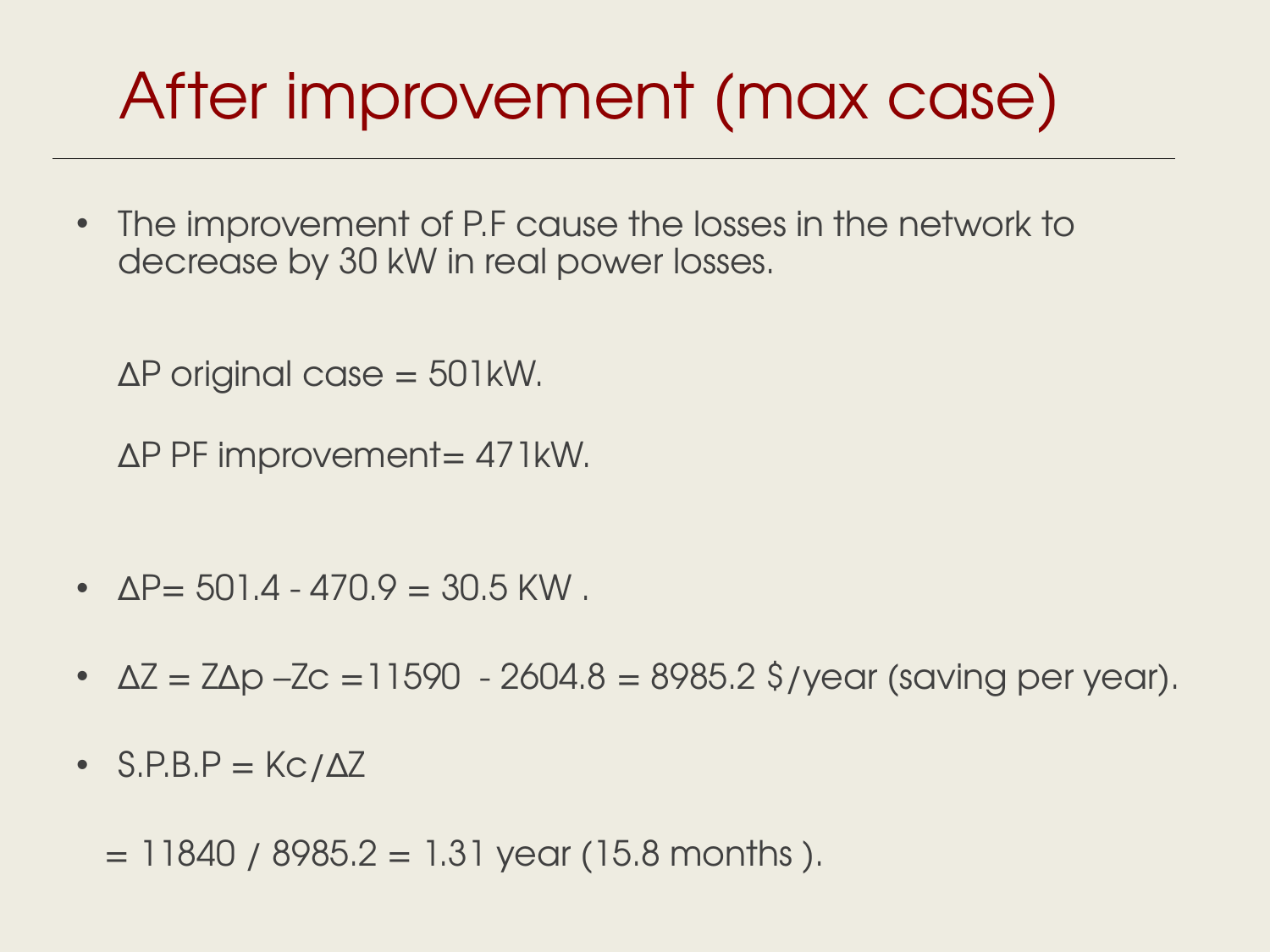

After improvement (max case)

The improvement of P.F cause the losses in the network to decrease by 30 kW in real power losses.
ΔP original case = 501kW.
ΔP PF improvement= 471kW.

∆P= 501.4 - 470.9 = 30.5 KW .

∆Z = Z∆p –Zc =11590  - 2604.8 = 8985.2 $/year (saving per year).

S.P.B.P = Kc/∆Z

   = 11840 / 8985.2 = 1.31 year (15.8 months ).